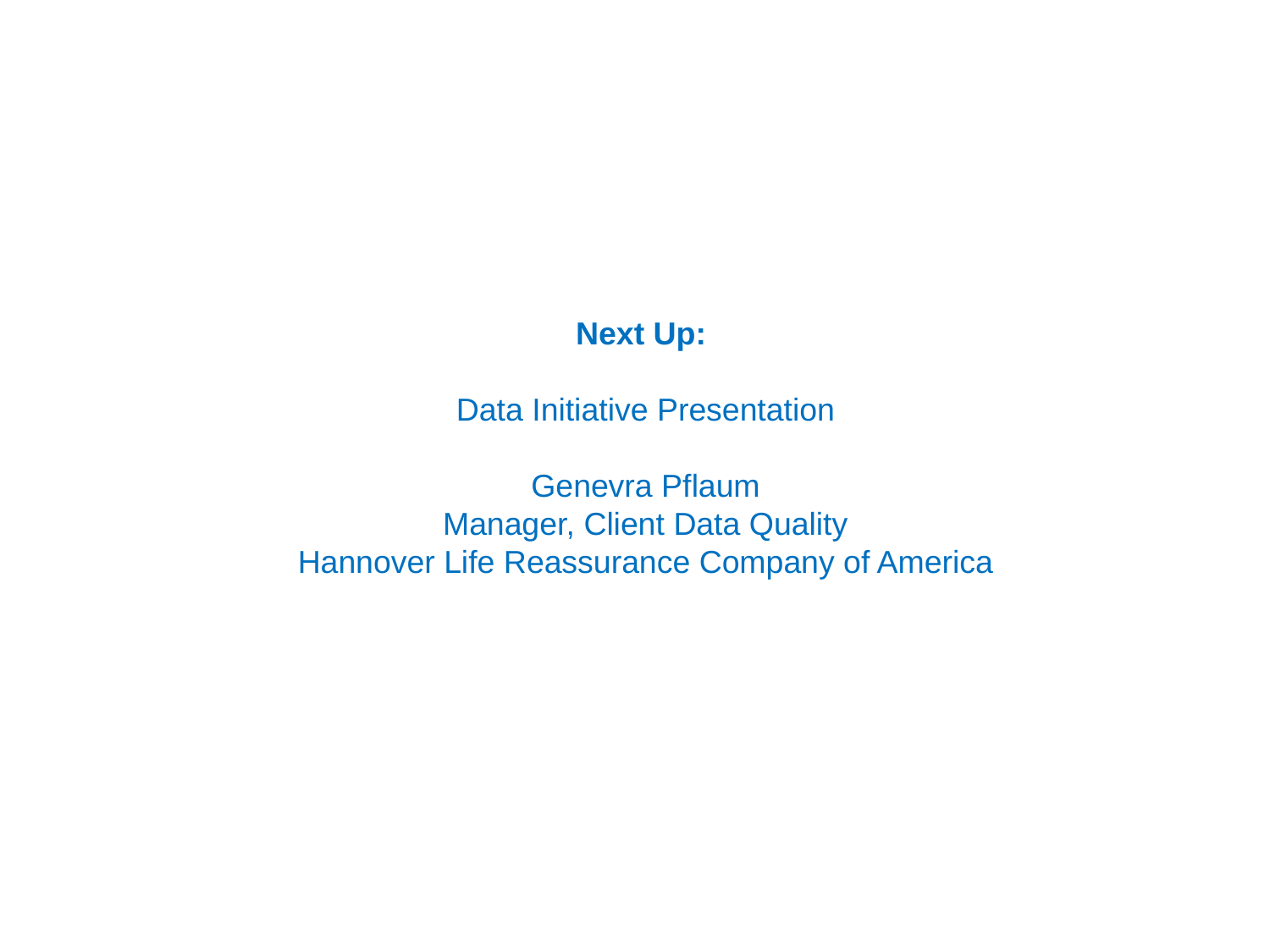

Next Up:
Data Initiative Presentation

Genevra Pflaum
Manager, Client Data Quality
Hannover Life Reassurance Company of America